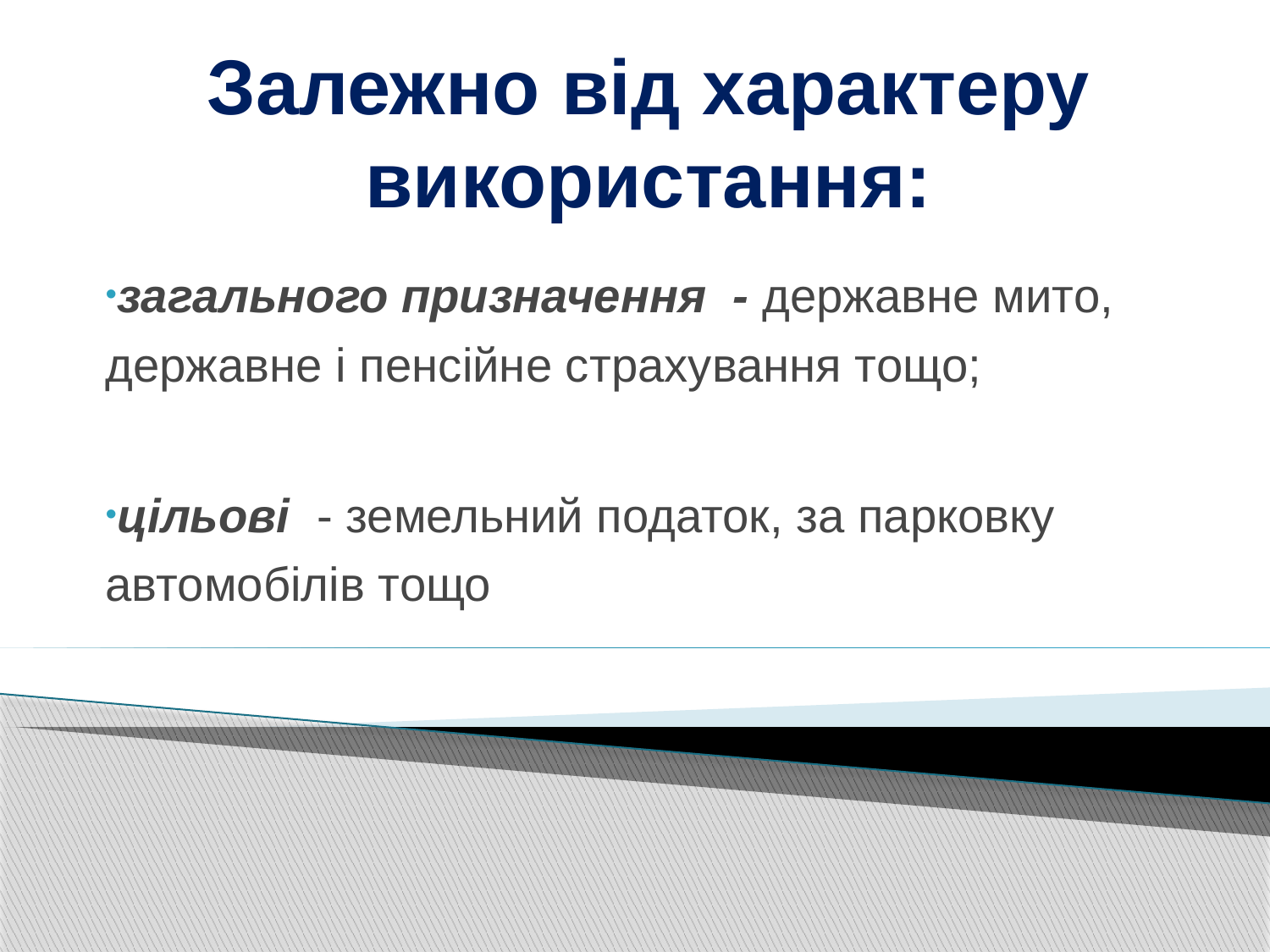

# Залежно від характеру використання:
загального призначення  - державне мито, державне і пенсійне страхування тощо;

цільові  - земельний податок, за парковку автомобілів тощо